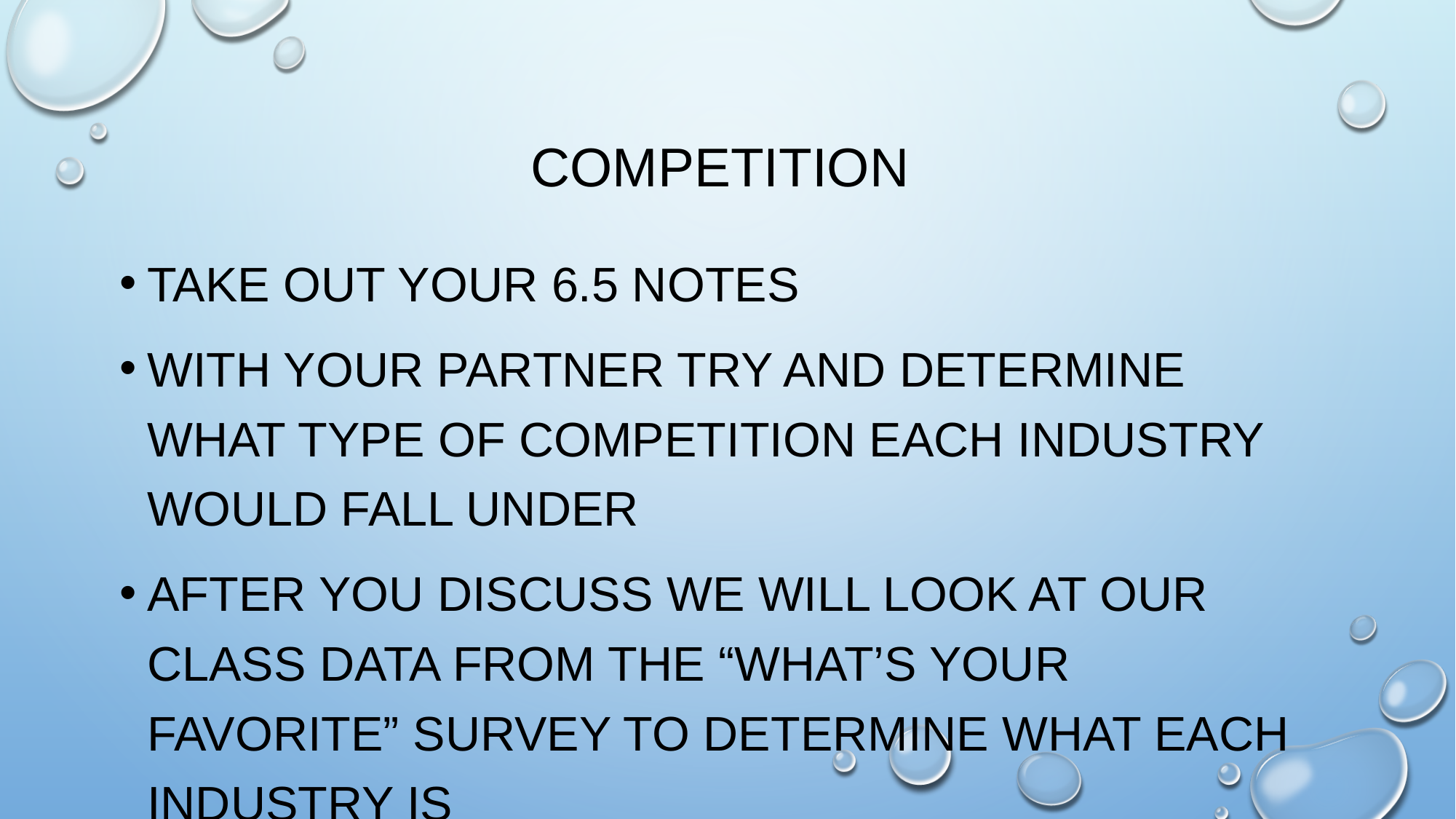

# Competition
Take out your 6.5 notes
With your partner try and determine what type of competition each industry would fall under
After you discuss we will look at our class data from the “What’s Your Favorite” survey to determine what each industry is